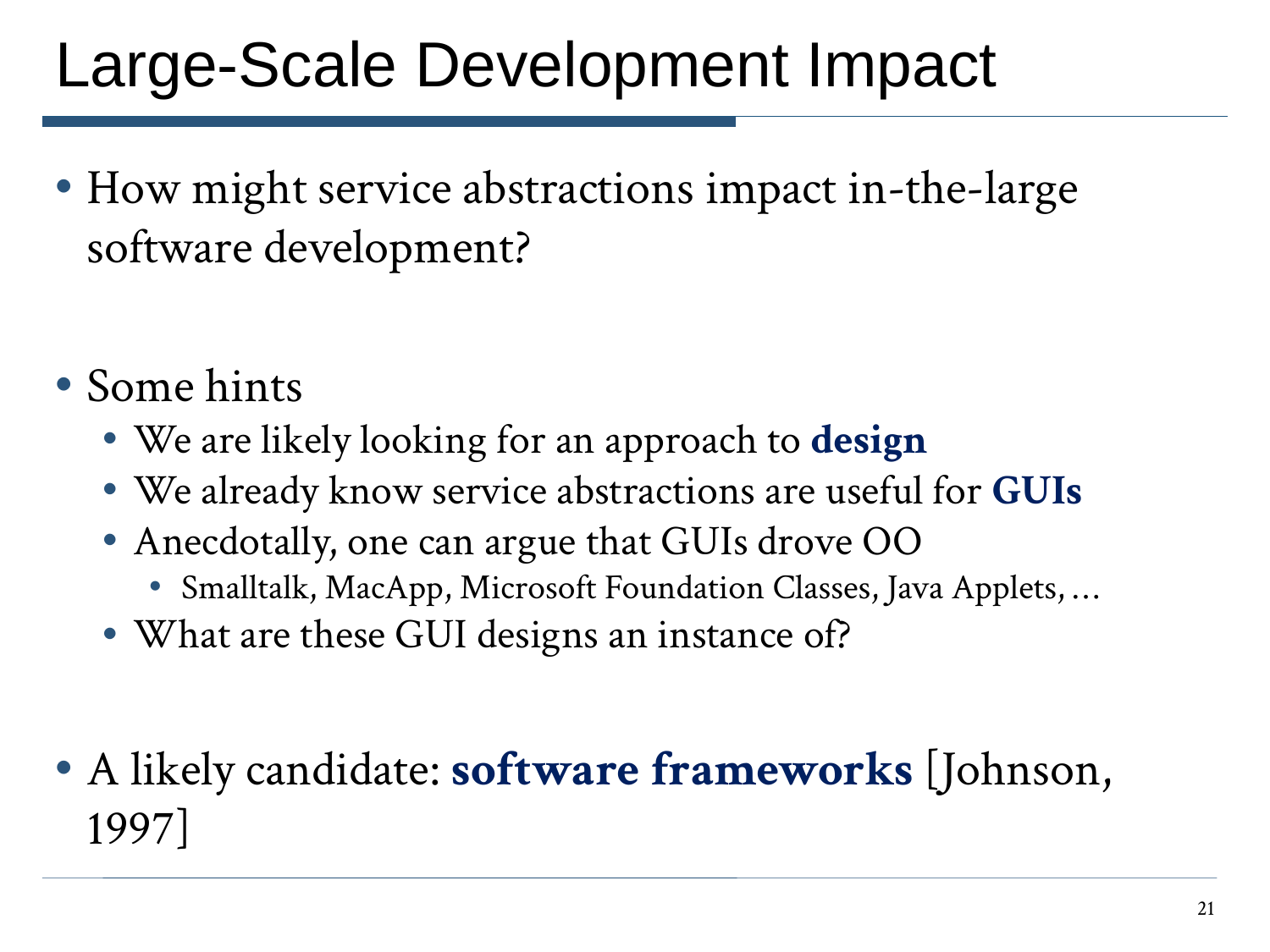

# Large-Scale Development Impact
How might service abstractions impact in-the-large software development?

Some hints
We are likely looking for an approach to design
We already know service abstractions are useful for GUIs
Anecdotally, one can argue that GUIs drove OO
Smalltalk, MacApp, Microsoft Foundation Classes, Java Applets, …
What are these GUI designs an instance of?

A likely candidate: software frameworks [Johnson, 1997]
21